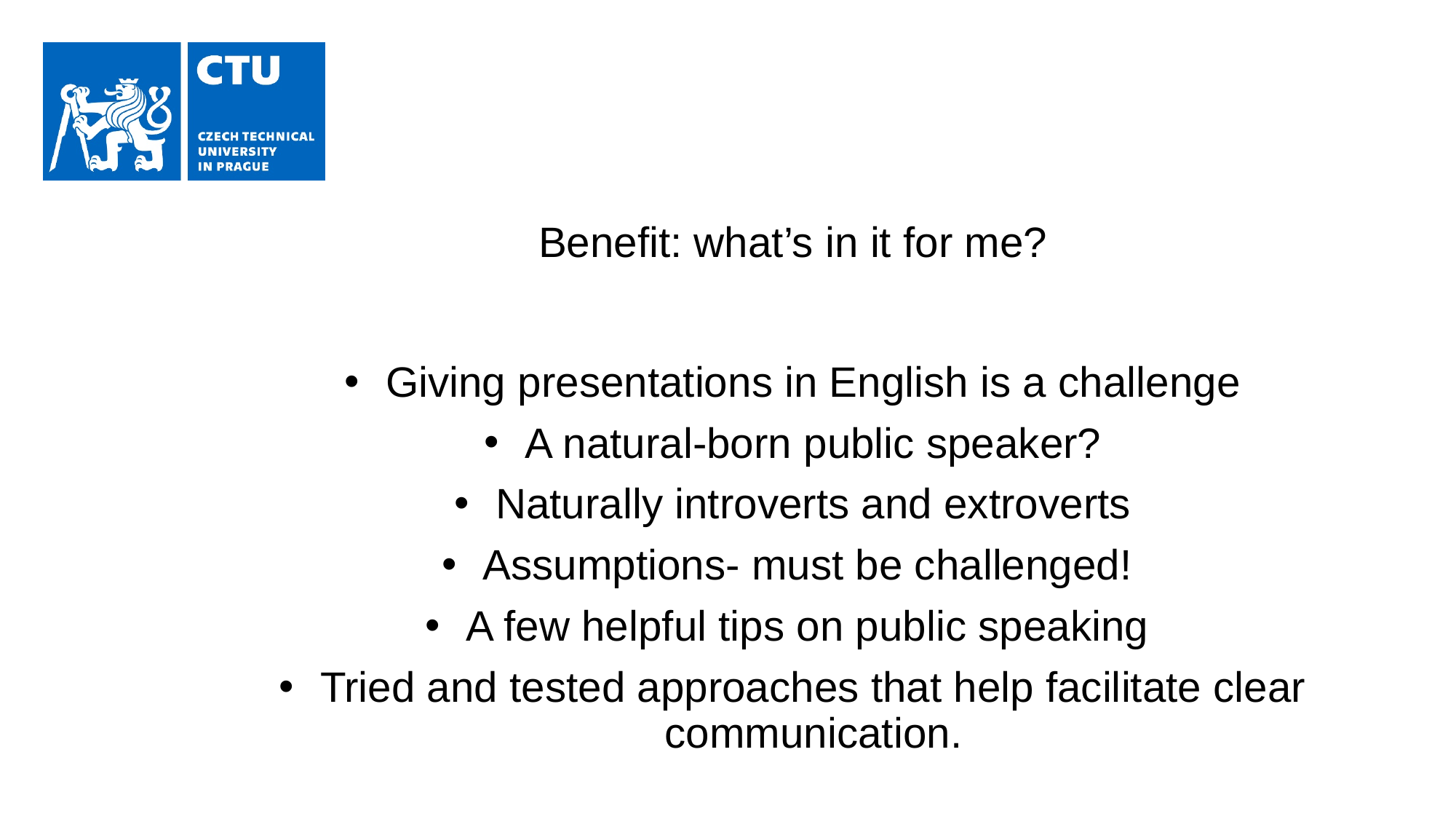

# Benefit: what’s in it for me?

Giving presentations in English is a challenge
A natural-born public speaker?
Naturally introverts and extroverts
Assumptions- must be challenged!
A few helpful tips on public speaking
Tried and tested approaches that help facilitate clear communication.